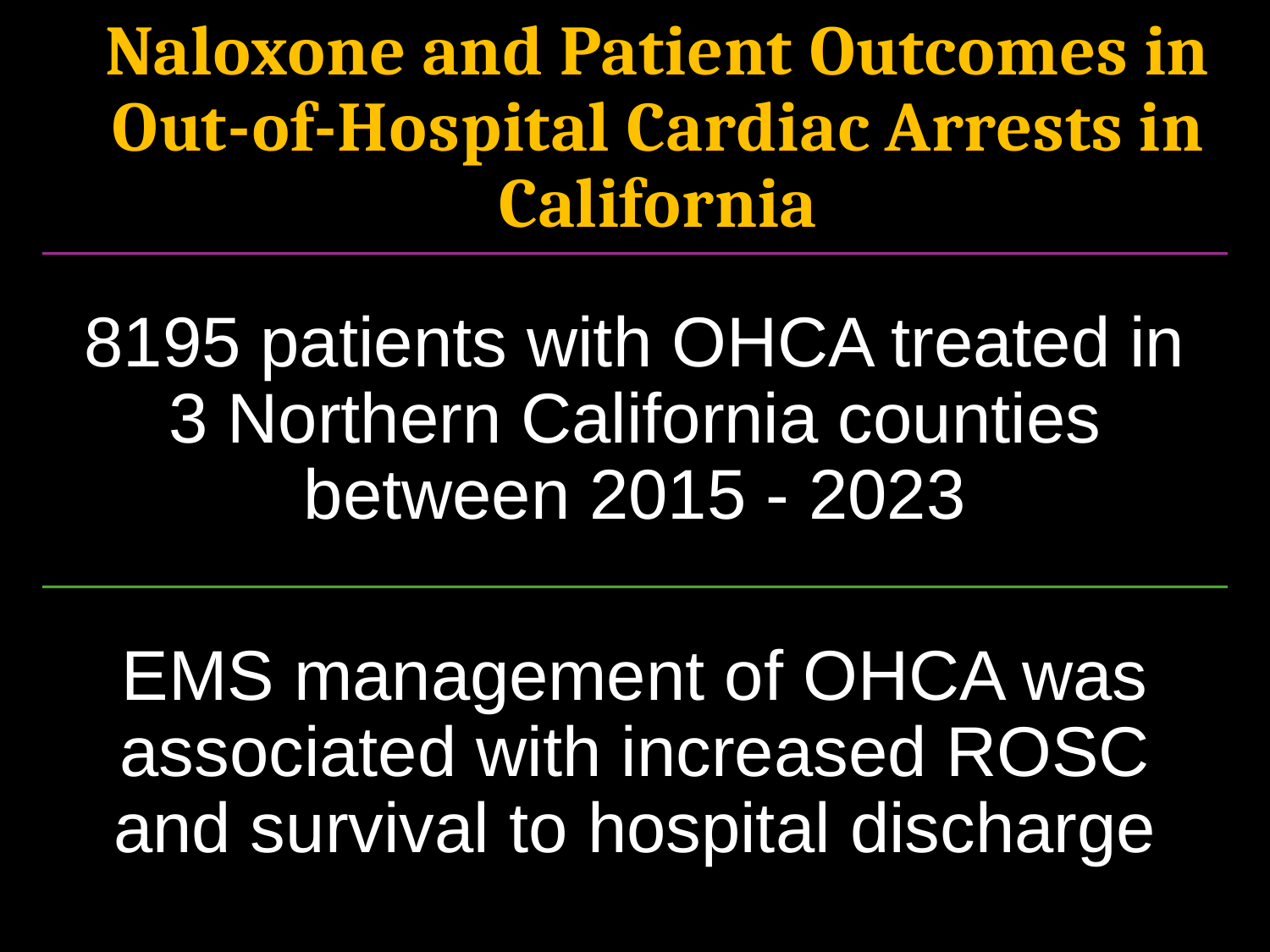

# Naloxone and Patient Outcomes in Out-of-Hospital Cardiac Arrests in California
8195 patients with OHCA treated in 3 Northern California counties between 2015 - 2023
EMS management of OHCA was associated with increased ROSC and survival to hospital discharge